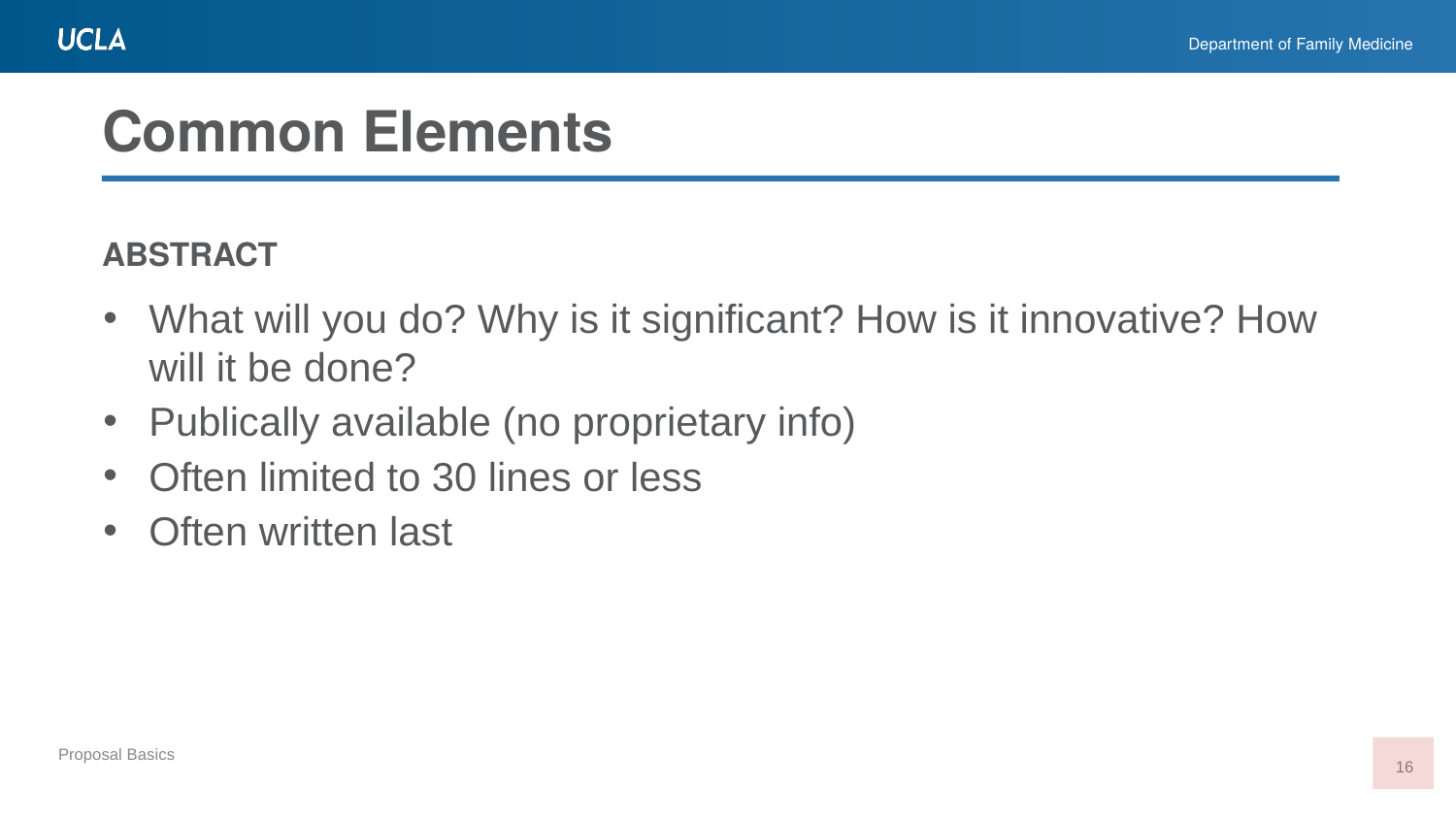

# Common Elements
Abstract
What will you do? Why is it significant? How is it innovative? How will it be done?
Publically available (no proprietary info)
Often limited to 30 lines or less
Often written last

16